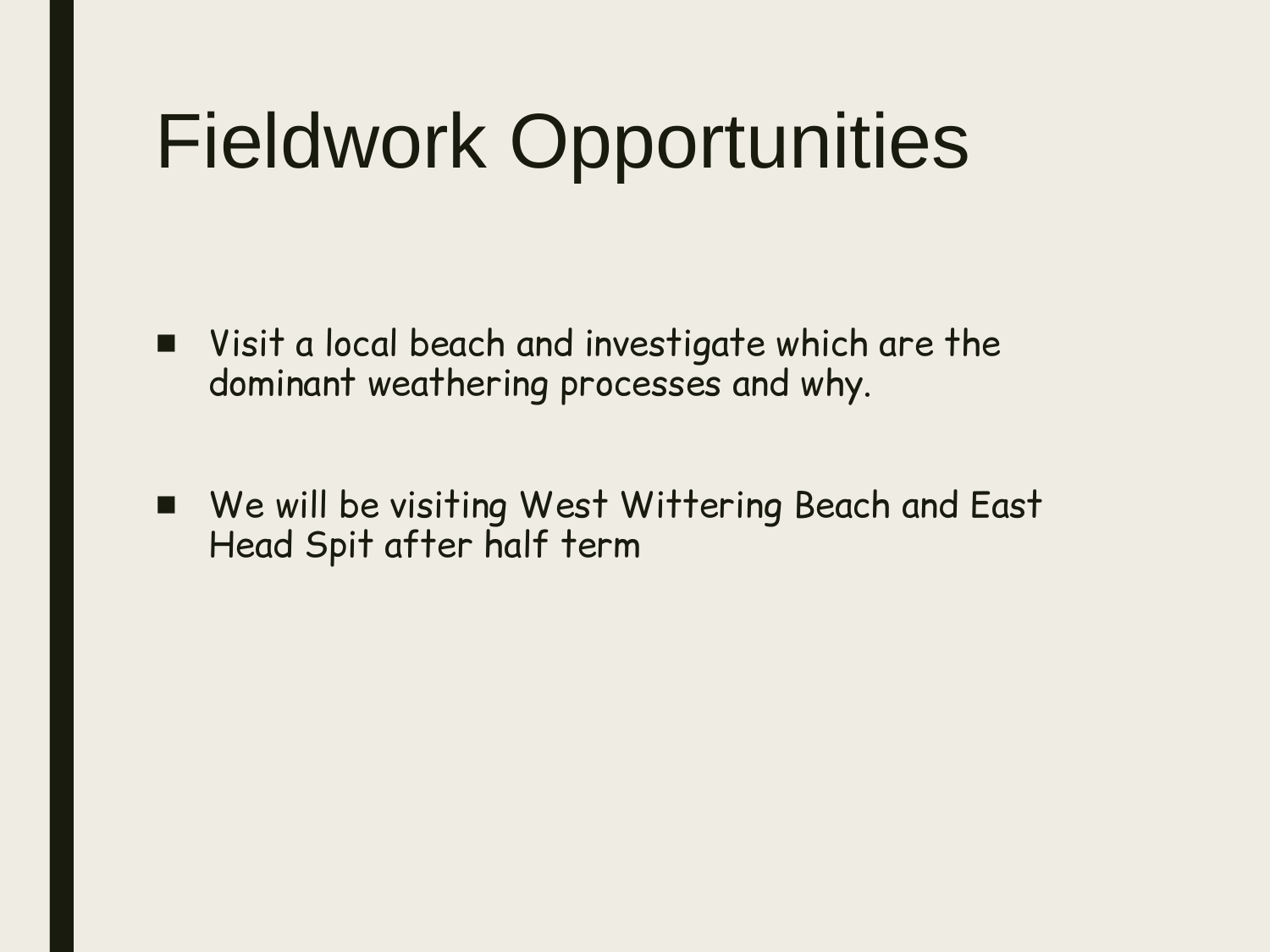

# Fieldwork Opportunities
Visit a local beach and investigate which are the dominant weathering processes and why.

We will be visiting West Wittering Beach and East Head Spit after half term